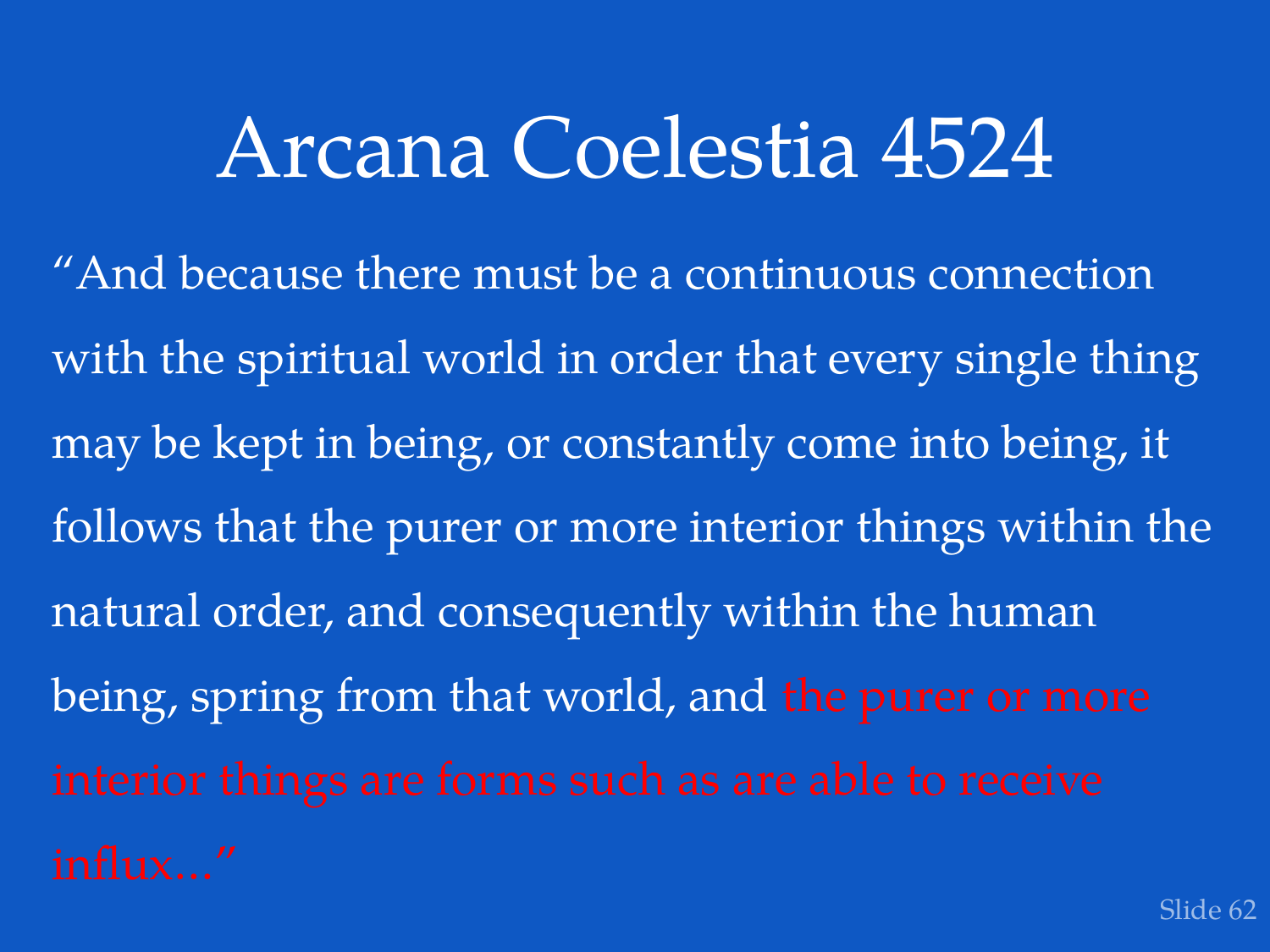

# Arcana Coelestia 4524
“And because there must be a continuous connection with the spiritual world in order that every single thing may be kept in being, or constantly come into being, it follows that the purer or more interior things within the natural order, and consequently within the human being, spring from that world, and the purer or more interior things are forms such as are able to receive influx…”
Slide 62